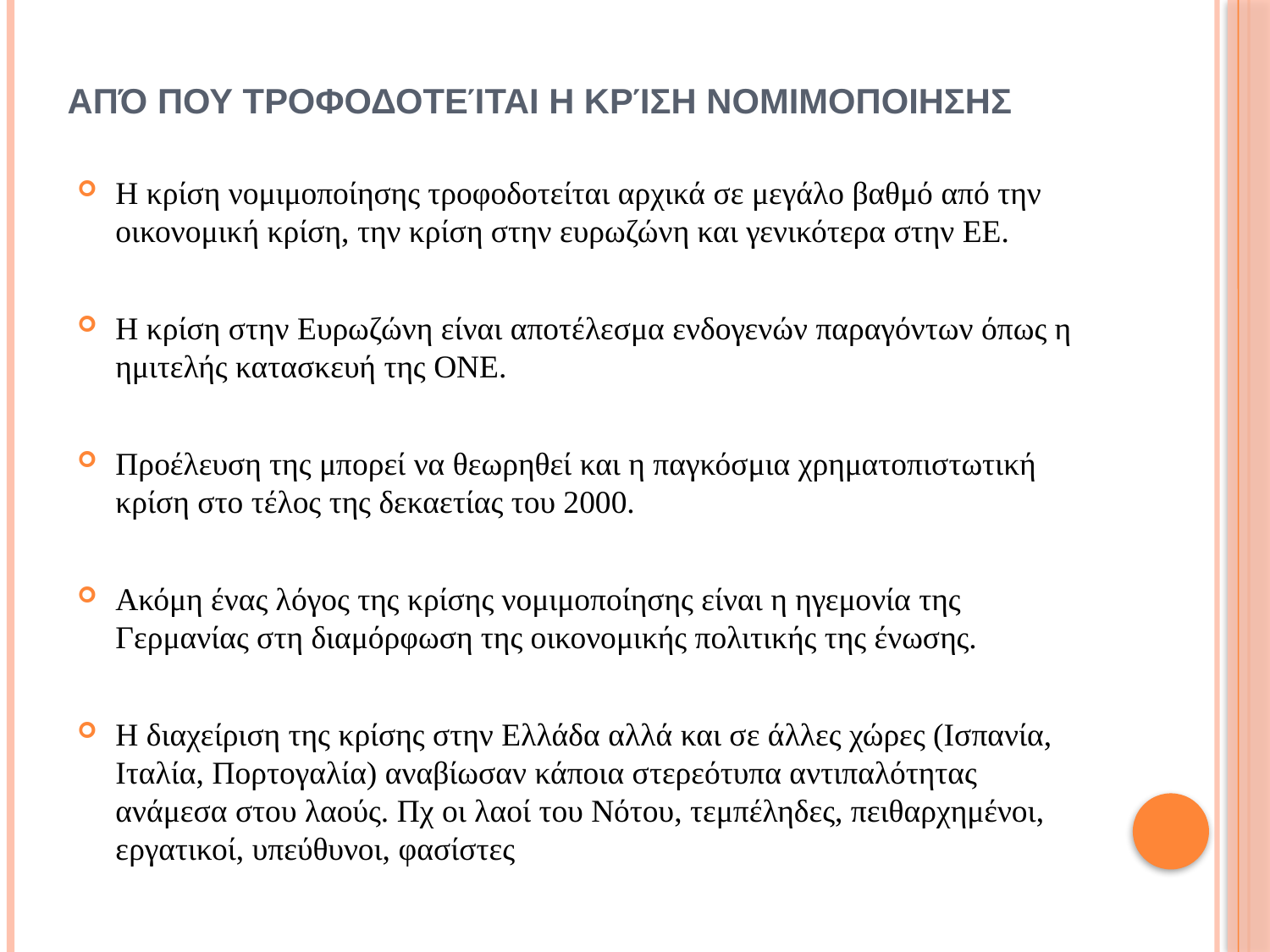

# Από που τροφοδοτείται η κρίση νομιμοποιησης
Η κρίση νομιμοποίησης τροφοδοτείται αρχικά σε μεγάλο βαθμό από την οικονομική κρίση, την κρίση στην ευρωζώνη και γενικότερα στην ΕΕ.

Η κρίση στην Ευρωζώνη είναι αποτέλεσμα ενδογενών παραγόντων όπως η ημιτελής κατασκευή της ΟΝΕ.

Προέλευση της μπορεί να θεωρηθεί και η παγκόσμια χρηματοπιστωτική κρίση στο τέλος της δεκαετίας του 2000.

Ακόμη ένας λόγος της κρίσης νομιμοποίησης είναι η ηγεμονία της Γερμανίας στη διαμόρφωση της οικονομικής πολιτικής της ένωσης.

Η διαχείριση της κρίσης στην Ελλάδα αλλά και σε άλλες χώρες (Ισπανία, Ιταλία, Πορτογαλία) αναβίωσαν κάποια στερεότυπα αντιπαλότητας ανάμεσα στου λαούς. Πχ οι λαοί του Νότου, τεμπέληδες, πειθαρχημένοι, εργατικοί, υπεύθυνοι, φασίστες